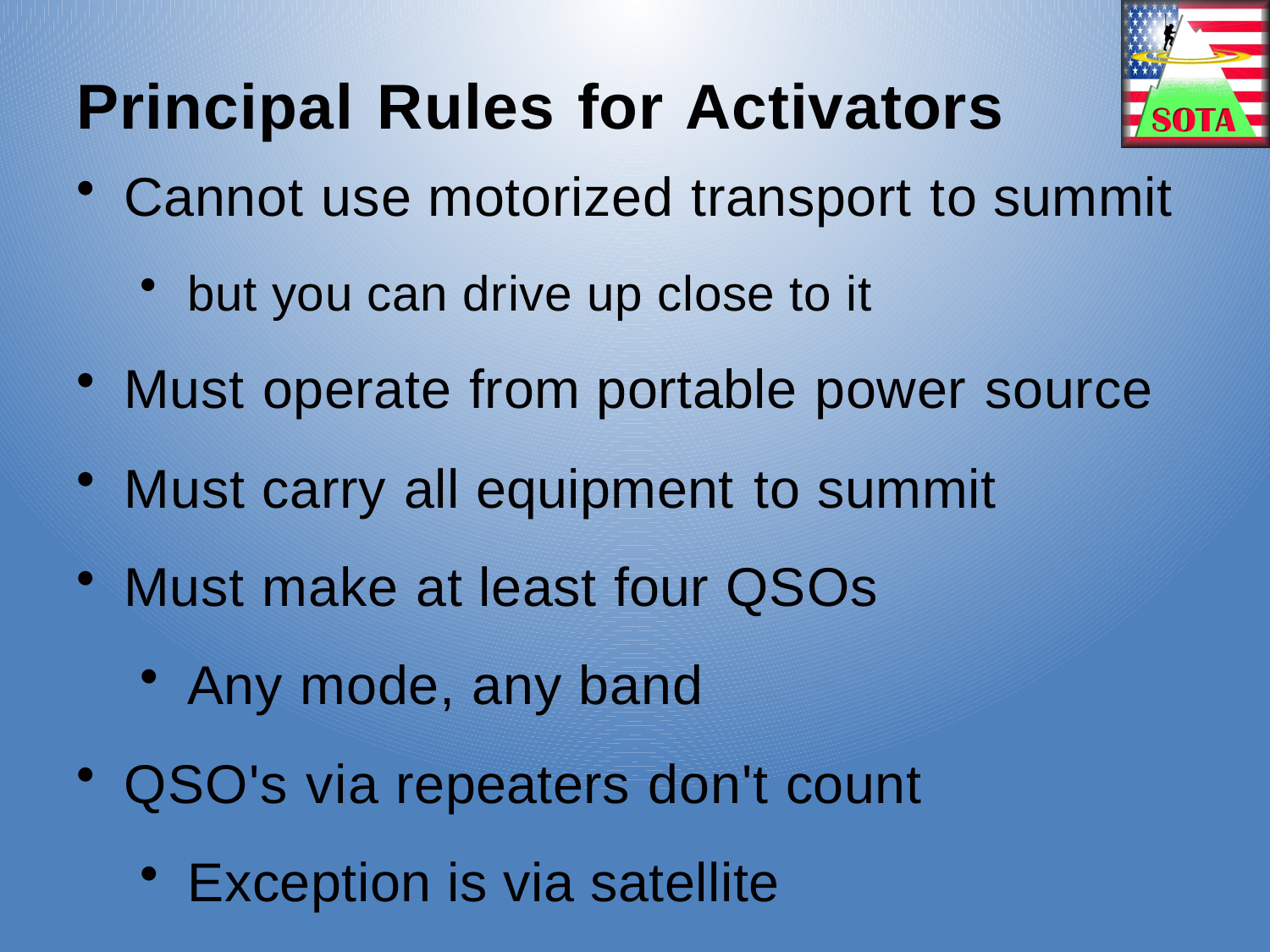

# Principal Rules for Activators
Cannot use motorized transport to summit
but you can drive up close to it
Must operate from portable power source
Must carry all equipment to summit
Must make at least four QSOs
Any mode, any band
QSO's via repeaters don't count
Exception is via satellite